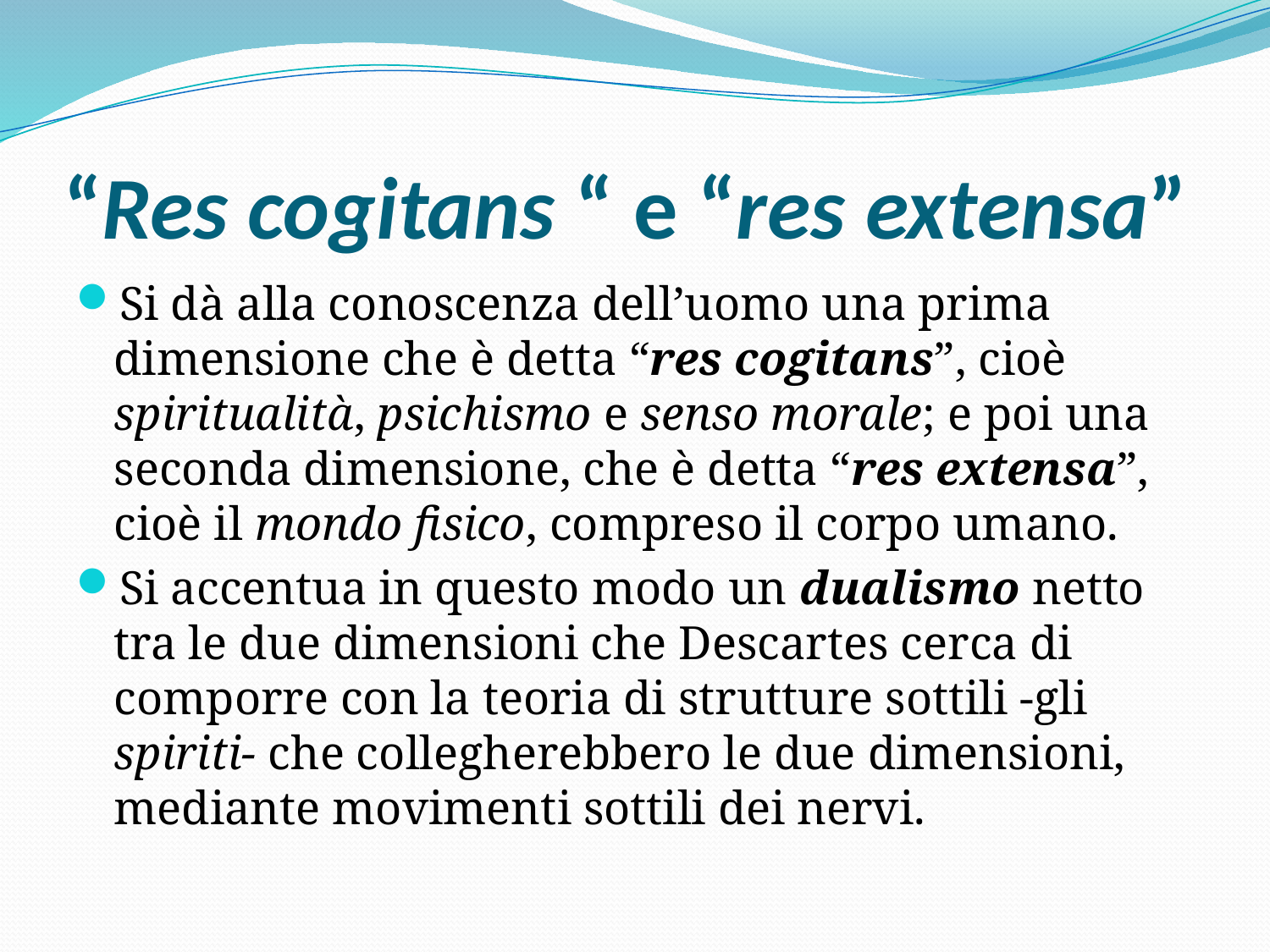

# “Res cogitans “ e “res extensa”
Si dà alla conoscenza dell’uomo una prima dimensione che è detta “res cogitans”, cioè spiritualità, psichismo e senso morale; e poi una seconda dimensione, che è detta “res extensa”, cioè il mondo fisico, compreso il corpo umano.
Si accentua in questo modo un dualismo netto tra le due dimensioni che Descartes cerca di comporre con la teoria di strutture sottili -gli spiriti- che collegherebbero le due dimensioni, mediante movimenti sottili dei nervi.